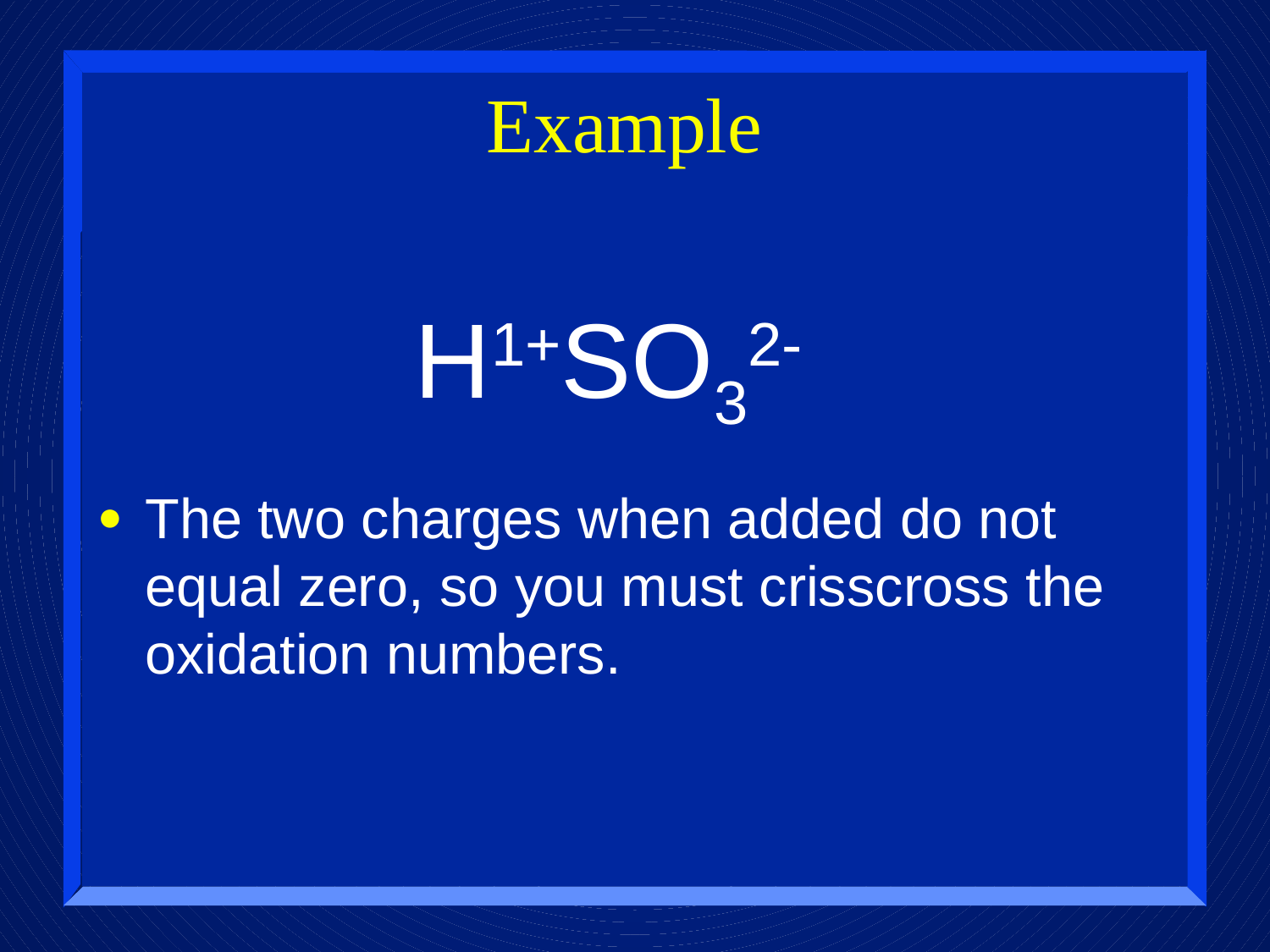

# Example
H1+SO32-
The two charges when added do not equal zero, so you must crisscross the oxidation numbers.